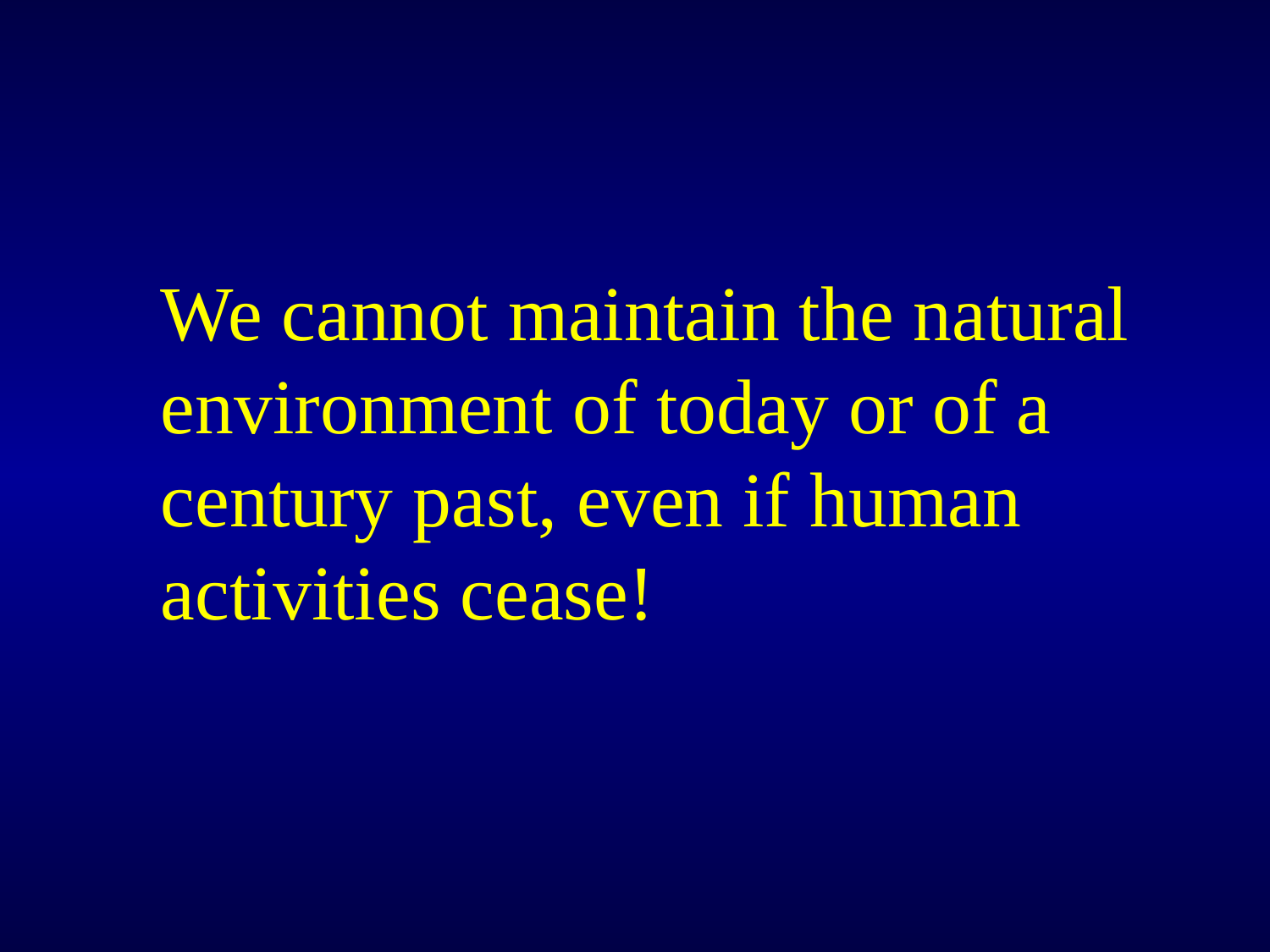

# We cannot maintain the natural environment of today or of a century past, even if human activities cease!